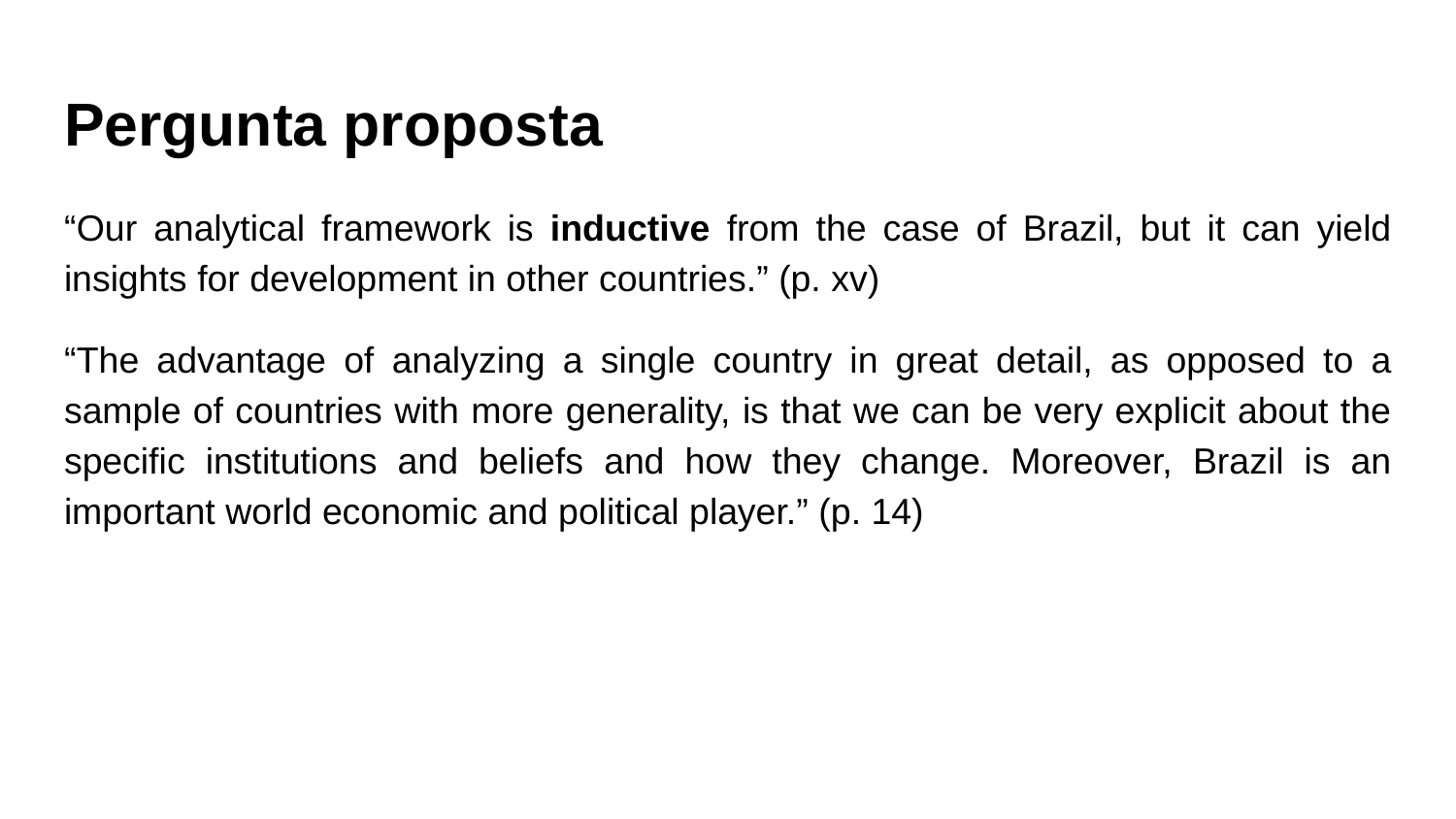

# Pergunta proposta
“Our analytical framework is inductive from the case of Brazil, but it can yield insights for development in other countries.” (p. xv)
“The advantage of analyzing a single country in great detail, as opposed to a sample of countries with more generality, is that we can be very explicit about the specific institutions and beliefs and how they change. Moreover, Brazil is an important world economic and political player.” (p. 14)